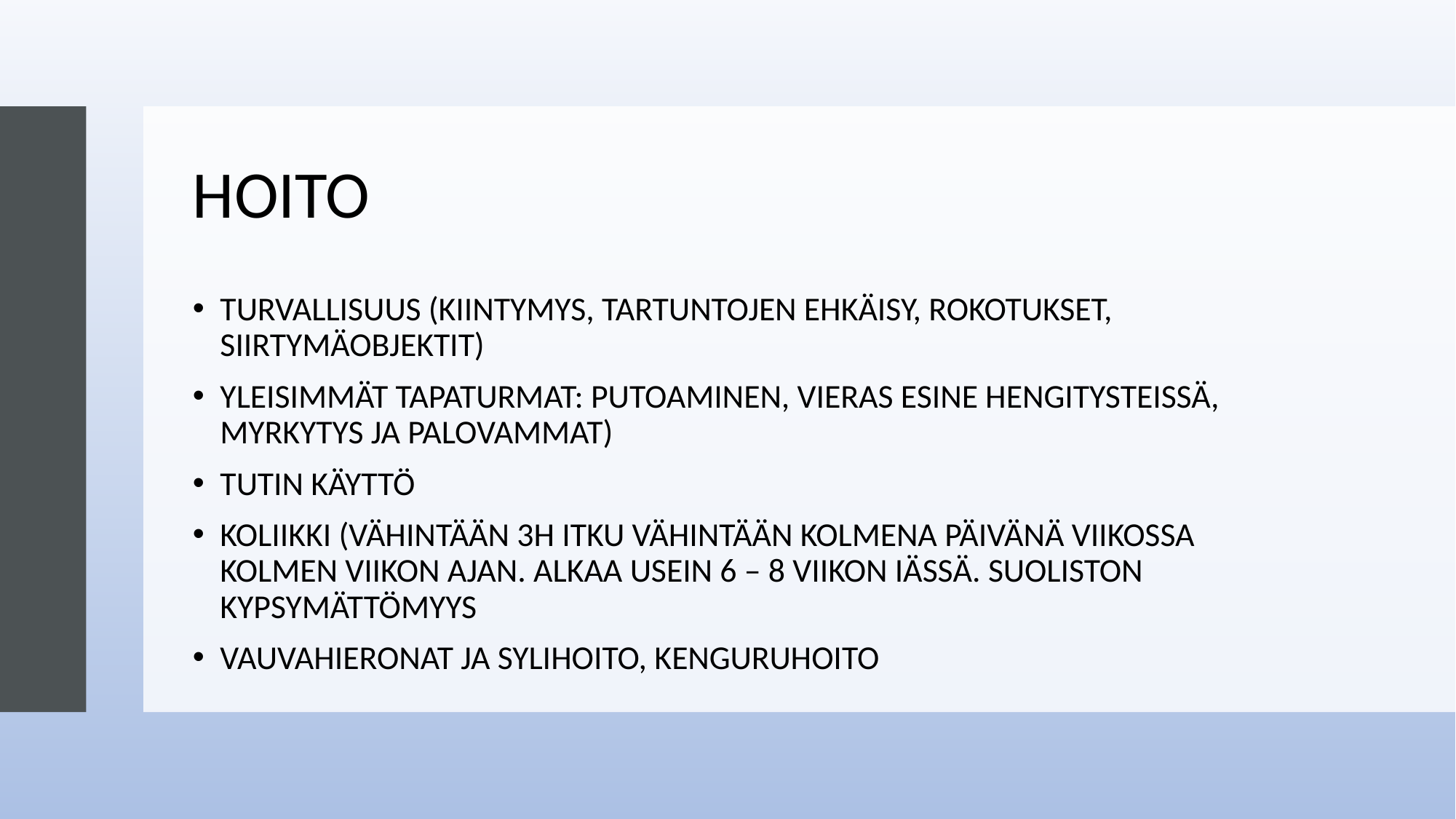

# HOITO
TURVALLISUUS (KIINTYMYS, TARTUNTOJEN EHKÄISY, ROKOTUKSET, SIIRTYMÄOBJEKTIT)
YLEISIMMÄT TAPATURMAT: PUTOAMINEN, VIERAS ESINE HENGITYSTEISSÄ, MYRKYTYS JA PALOVAMMAT)
TUTIN KÄYTTÖ
KOLIIKKI (VÄHINTÄÄN 3H ITKU VÄHINTÄÄN KOLMENA PÄIVÄNÄ VIIKOSSA KOLMEN VIIKON AJAN. ALKAA USEIN 6 – 8 VIIKON IÄSSÄ. SUOLISTON KYPSYMÄTTÖMYYS
VAUVAHIERONAT JA SYLIHOITO, KENGURUHOITO